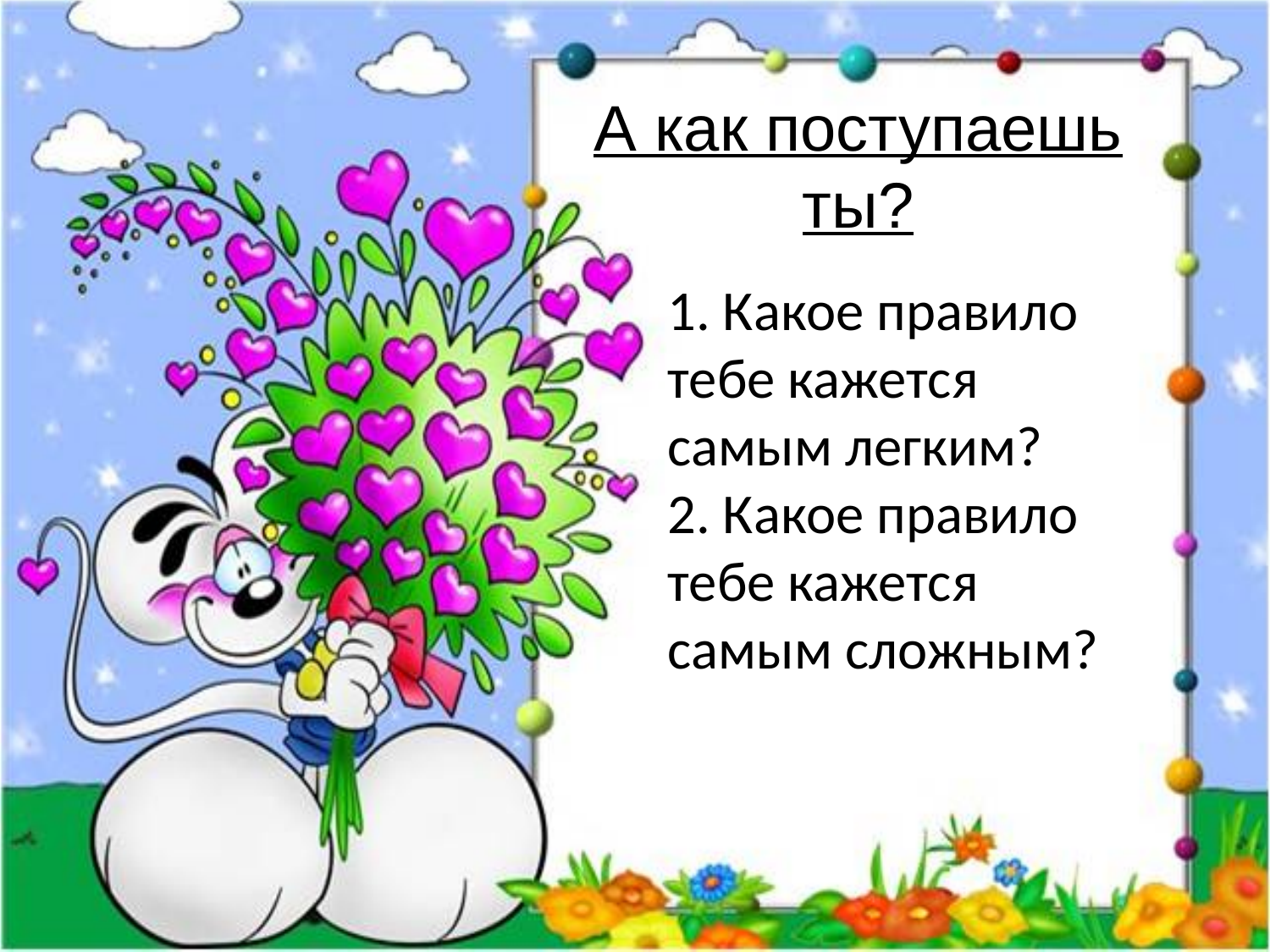

# А как поступаешь ты?
1. Какое правило тебе кажется самым легким?
2. Какое правило тебе кажется самым сложным?